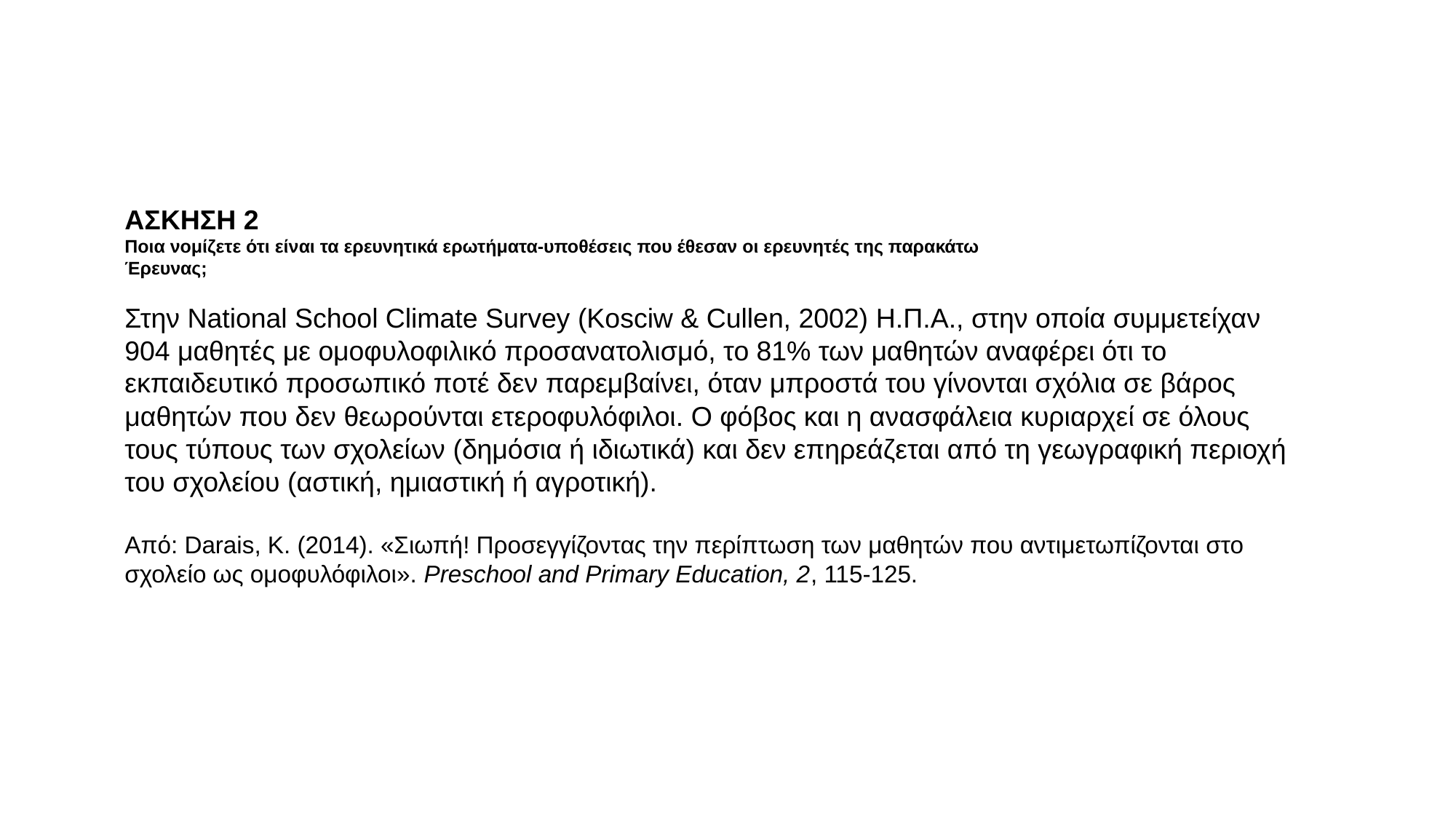

ΑΣΚΗΣΗ 2
Ποια νομίζετε ότι είναι τα ερευνητικά ερωτήματα-υποθέσεις που έθεσαν οι ερευνητές της παρακάτω
Έρευνας;

Στην National School Climate Survey (Kosciw & Cullen, 2002) Η.Π.Α., στην οποία συμμετείχαν
904 μαθητές με ομοφυλοφιλικό προσανατολισμό, το 81% των μαθητών αναφέρει ότι το
εκπαιδευτικό προσωπικό ποτέ δεν παρεμβαίνει, όταν μπροστά του γίνονται σχόλια σε βάρος
μαθητών που δεν θεωρούνται ετεροφυλόφιλοι. Ο φόβος και η ανασφάλεια κυριαρχεί σε όλους
τους τύπους των σχολείων (δημόσια ή ιδιωτικά) και δεν επηρεάζεται από τη γεωγραφική περιοχή
του σχολείου (αστική, ημιαστική ή αγροτική).

Από: Darais, K. (2014). «Σιωπή! Προσεγγίζοντας την περίπτωση των μαθητών που αντιμετωπίζονται στο
σχολείο ως ομοφυλόφιλοι». Preschool and Primary Education, 2, 115-125.